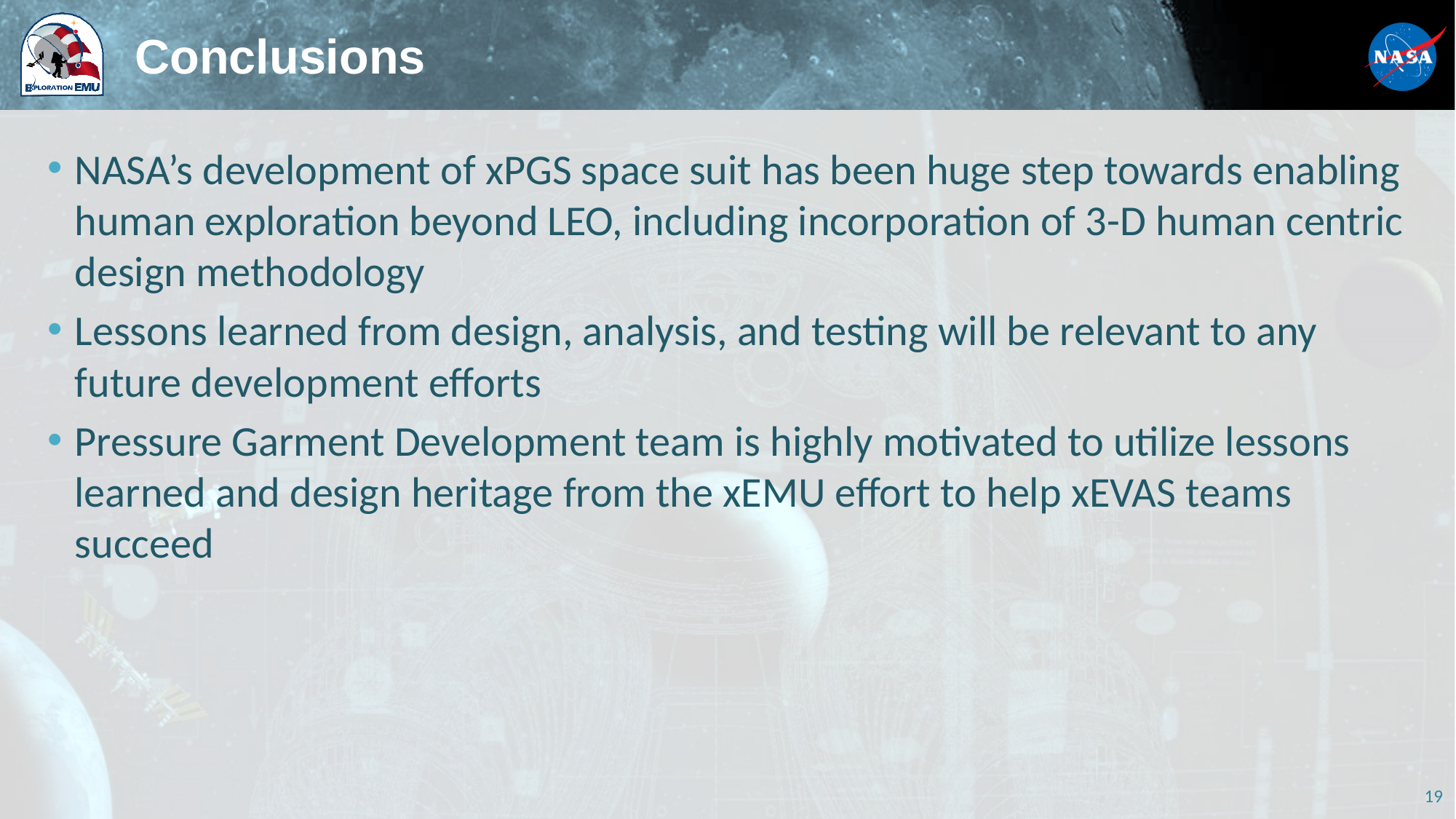

# Conclusions
NASA’s development of xPGS space suit has been huge step towards enabling human exploration beyond LEO, including incorporation of 3-D human centric design methodology
Lessons learned from design, analysis, and testing will be relevant to any future development efforts
Pressure Garment Development team is highly motivated to utilize lessons learned and design heritage from the xEMU effort to help xEVAS teams succeed

19